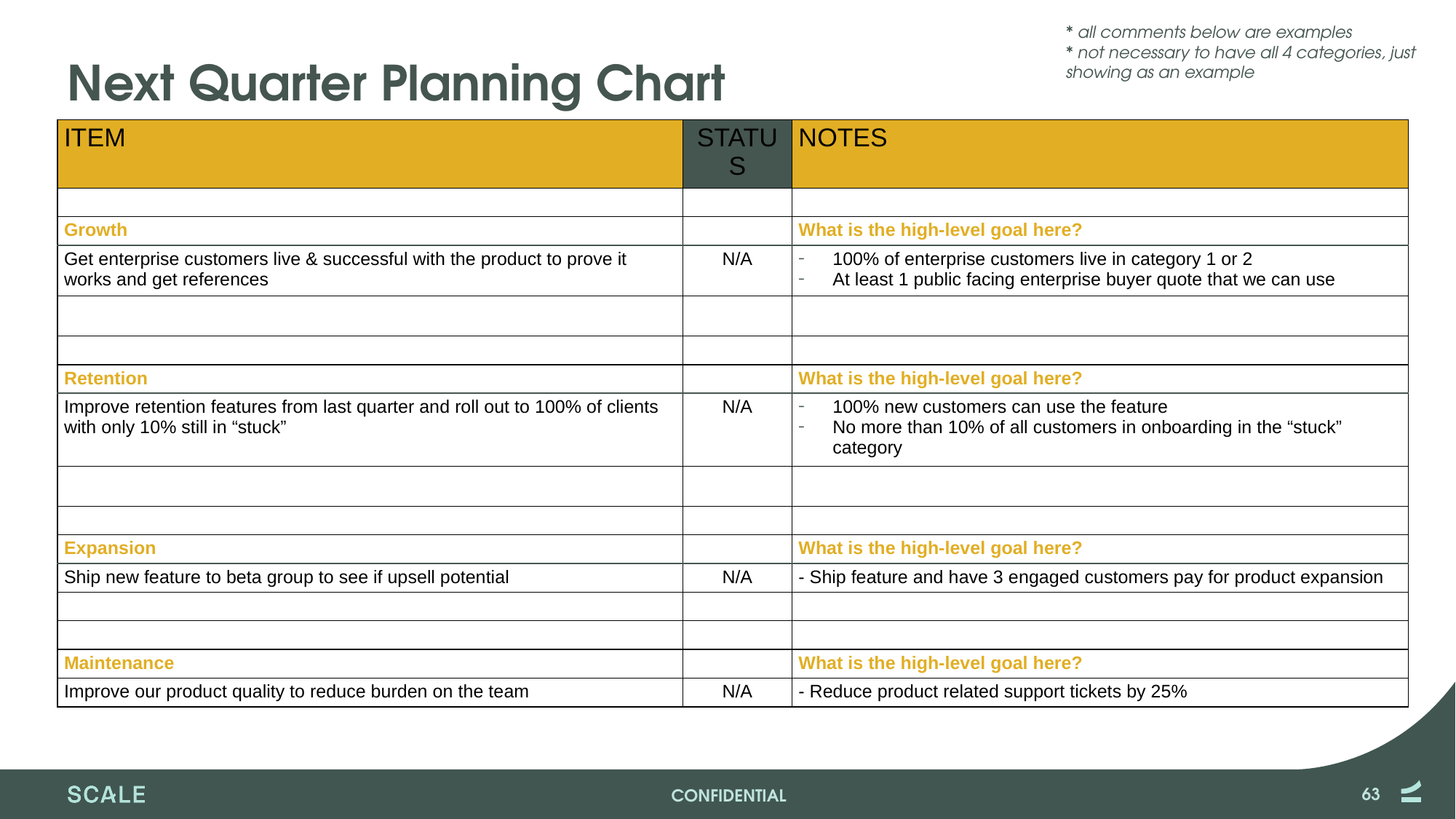

* all comments below are examples
* not necessary to have all 4 categories, just showing as an example
# Next Quarter Planning Chart
| ITEM | STATUS | NOTES |
| --- | --- | --- |
|  |  |  |
| Growth |  | What is the high-level goal here? |
| Get enterprise customers live & successful with the product to prove it works and get references | N/A | 100% of enterprise customers live in category 1 or 2 At least 1 public facing enterprise buyer quote that we can use |
|  |  |  |
|  |  |  |
| Retention |  | What is the high-level goal here? |
| Improve retention features from last quarter and roll out to 100% of clients with only 10% still in “stuck” | N/A | 100% new customers can use the feature No more than 10% of all customers in onboarding in the “stuck” category |
|  |  |  |
|  |  |  |
| Expansion |  | What is the high-level goal here? |
| Ship new feature to beta group to see if upsell potential | N/A | - Ship feature and have 3 engaged customers pay for product expansion |
|  |  |  |
|  |  |  |
| Maintenance |  | What is the high-level goal here? |
| Improve our product quality to reduce burden on the team | N/A | - Reduce product related support tickets by 25% |

63
CONFIDENTIAL